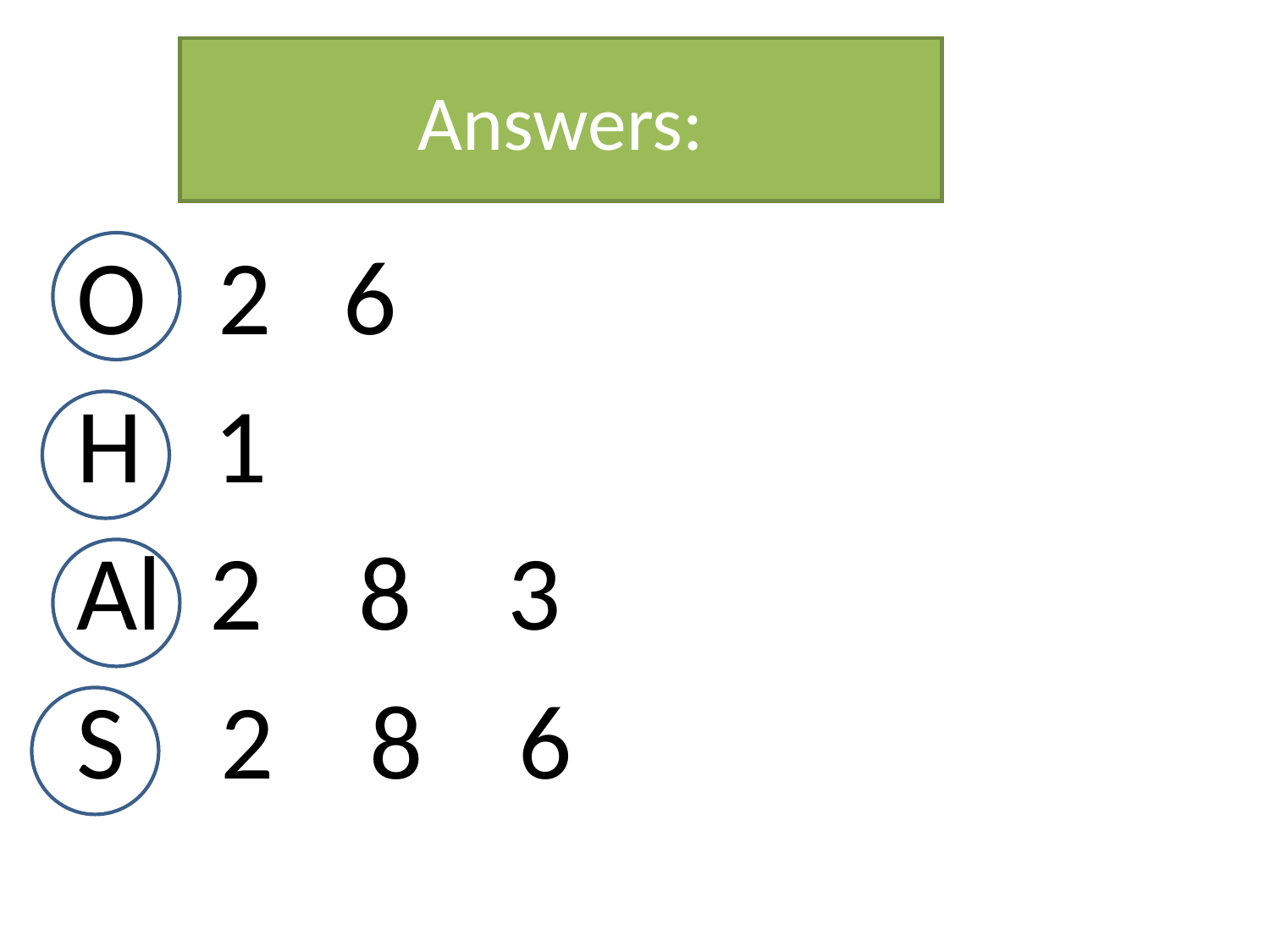

# Answers:
O   2   6
H   1
Al  2    8    3
S    2    8    6